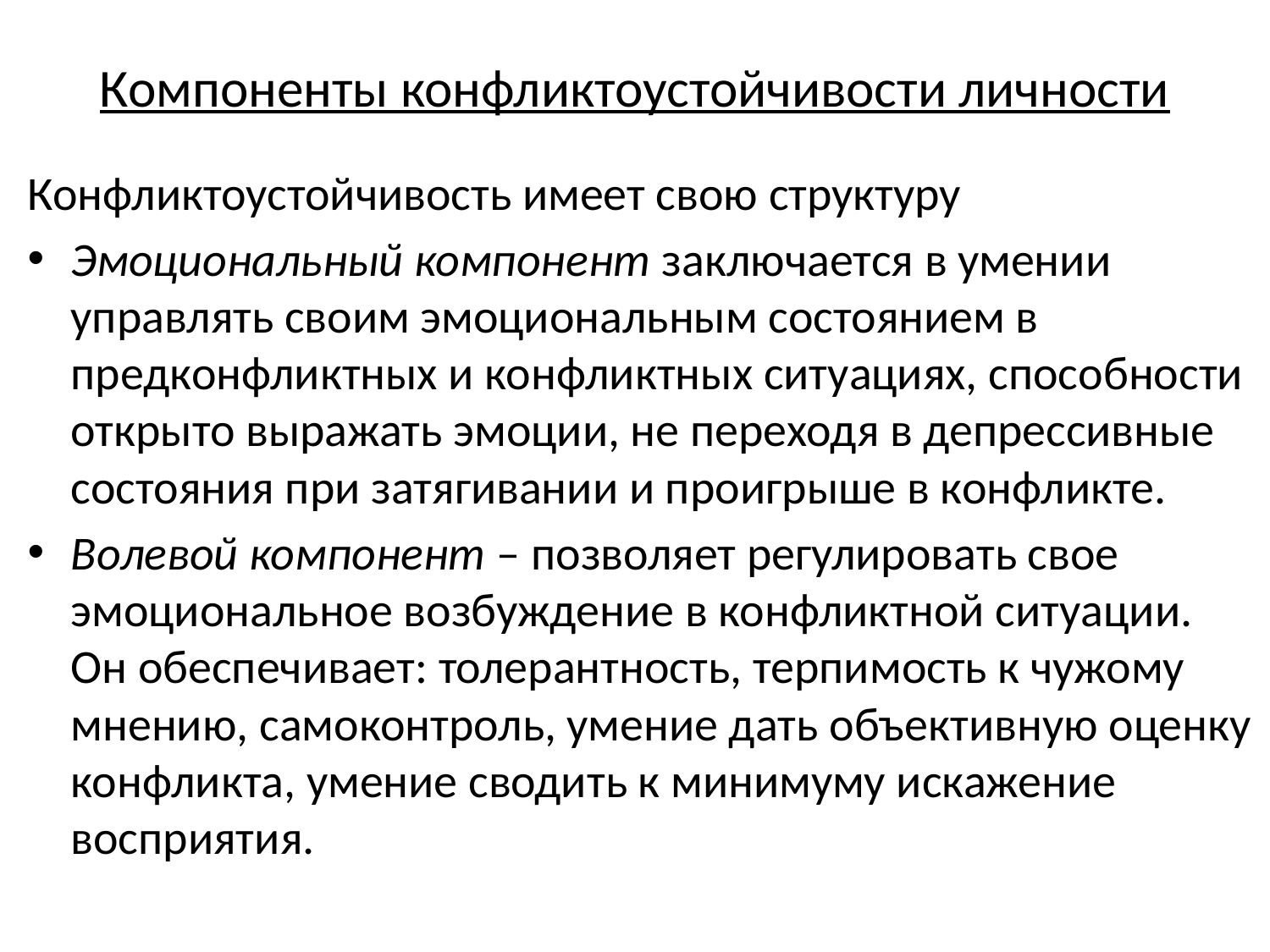

# Компоненты конфликтоустойчивости личности
Конфликтоустойчивость имеет свою структуру
Эмоциональный компонент заключается в умении управлять своим эмоциональным состоянием в предконфликтных и конфликтных ситуациях, способности открыто выражать эмоции, не переходя в депрессивные состояния при затягивании и проигрыше в конфликте.
Волевой компонент – позволяет регулировать свое эмоциональное возбуждение в конфликтной ситуации. Он обеспечивает: толерантность, терпимость к чужому мнению, самоконтроль, умение дать объективную оценку конфликта, умение сводить к минимуму искажение восприятия.